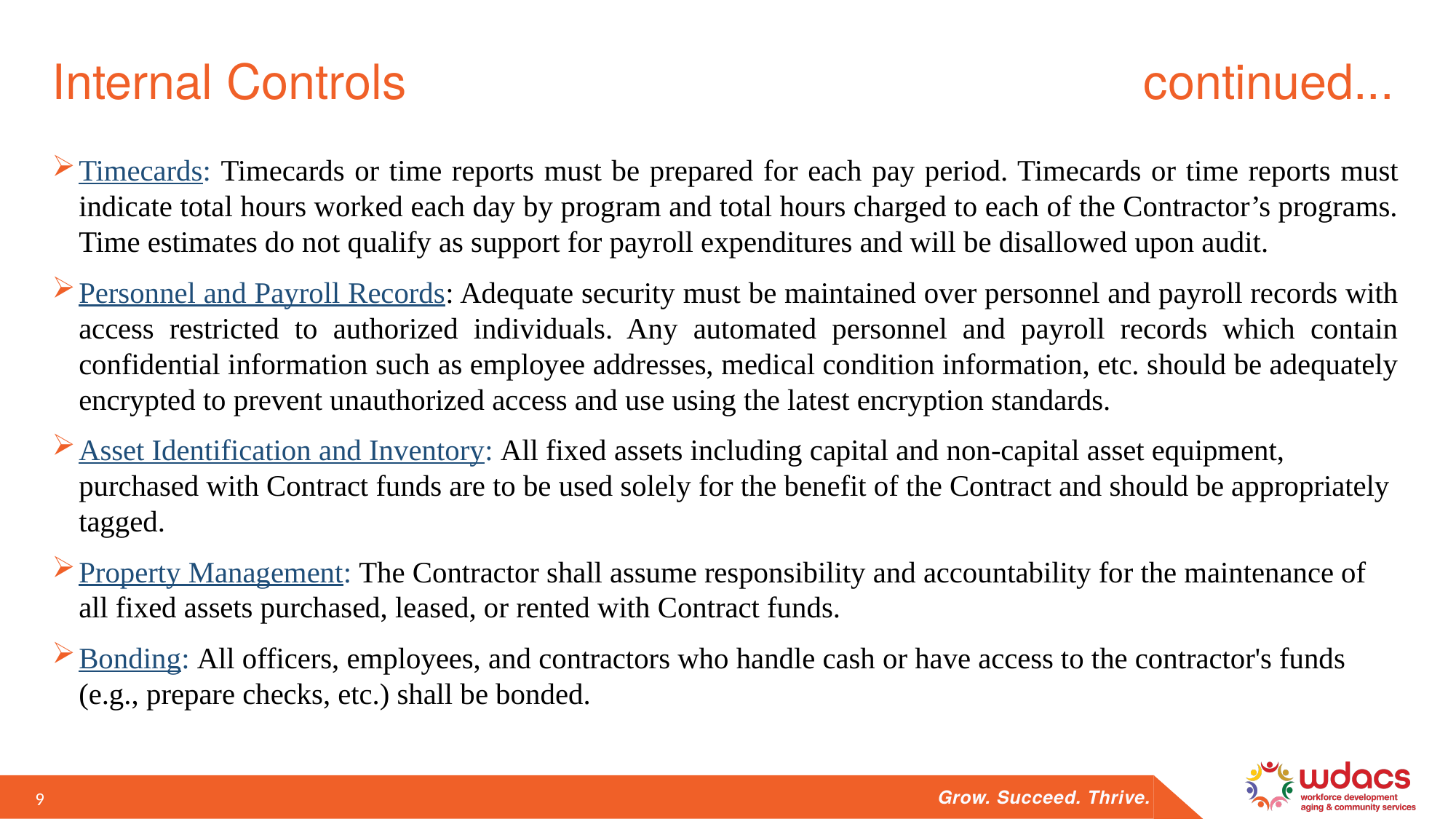

# Internal Controls							continued...
Timecards: Timecards or time reports must be prepared for each pay period. Timecards or time reports must indicate total hours worked each day by program and total hours charged to each of the Contractor’s programs. Time estimates do not qualify as support for payroll expenditures and will be disallowed upon audit.
Personnel and Payroll Records: Adequate security must be maintained over personnel and payroll records with access restricted to authorized individuals. Any automated personnel and payroll records which contain confidential information such as employee addresses, medical condition information, etc. should be adequately encrypted to prevent unauthorized access and use using the latest encryption standards.
Asset Identification and Inventory: All fixed assets including capital and non-capital asset equipment, purchased with Contract funds are to be used solely for the benefit of the Contract and should be appropriately tagged.
Property Management: The Contractor shall assume responsibility and accountability for the maintenance of all fixed assets purchased, leased, or rented with Contract funds.
Bonding: All officers, employees, and contractors who handle cash or have access to the contractor's funds (e.g., prepare checks, etc.) shall be bonded.

9